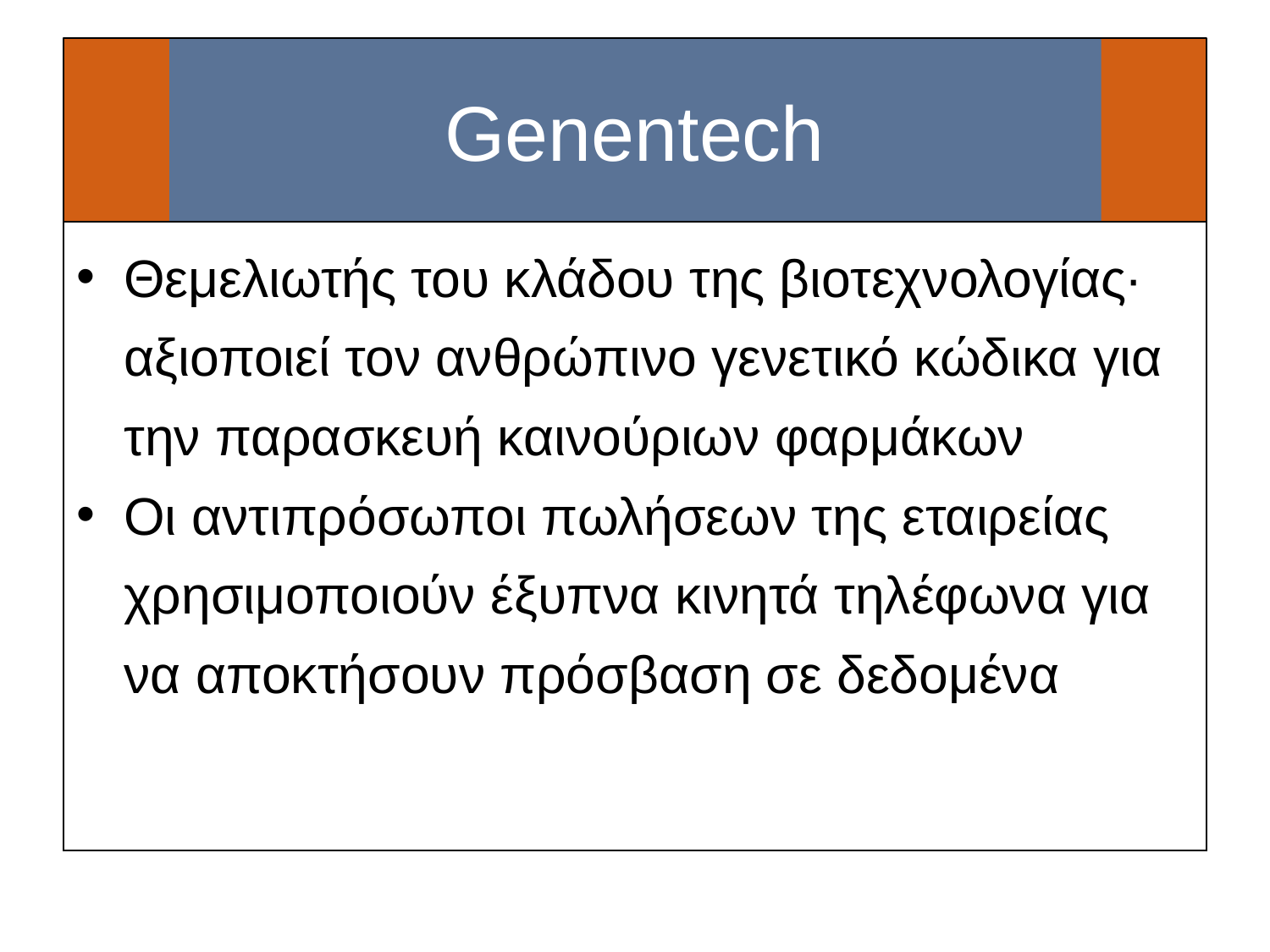

# Genentech

Θεμελιωτής του κλάδου της βιοτεχνολογίας·  αξιοποιεί τον ανθρώπινο γενετικό κώδικα για την παρασκευή καινούριων φαρμάκων
Οι αντιπρόσωποι πωλήσεων της εταιρείας χρησιμοποιούν έξυπνα κινητά τηλέφωνα για να αποκτήσουν πρόσβαση σε δεδομένα